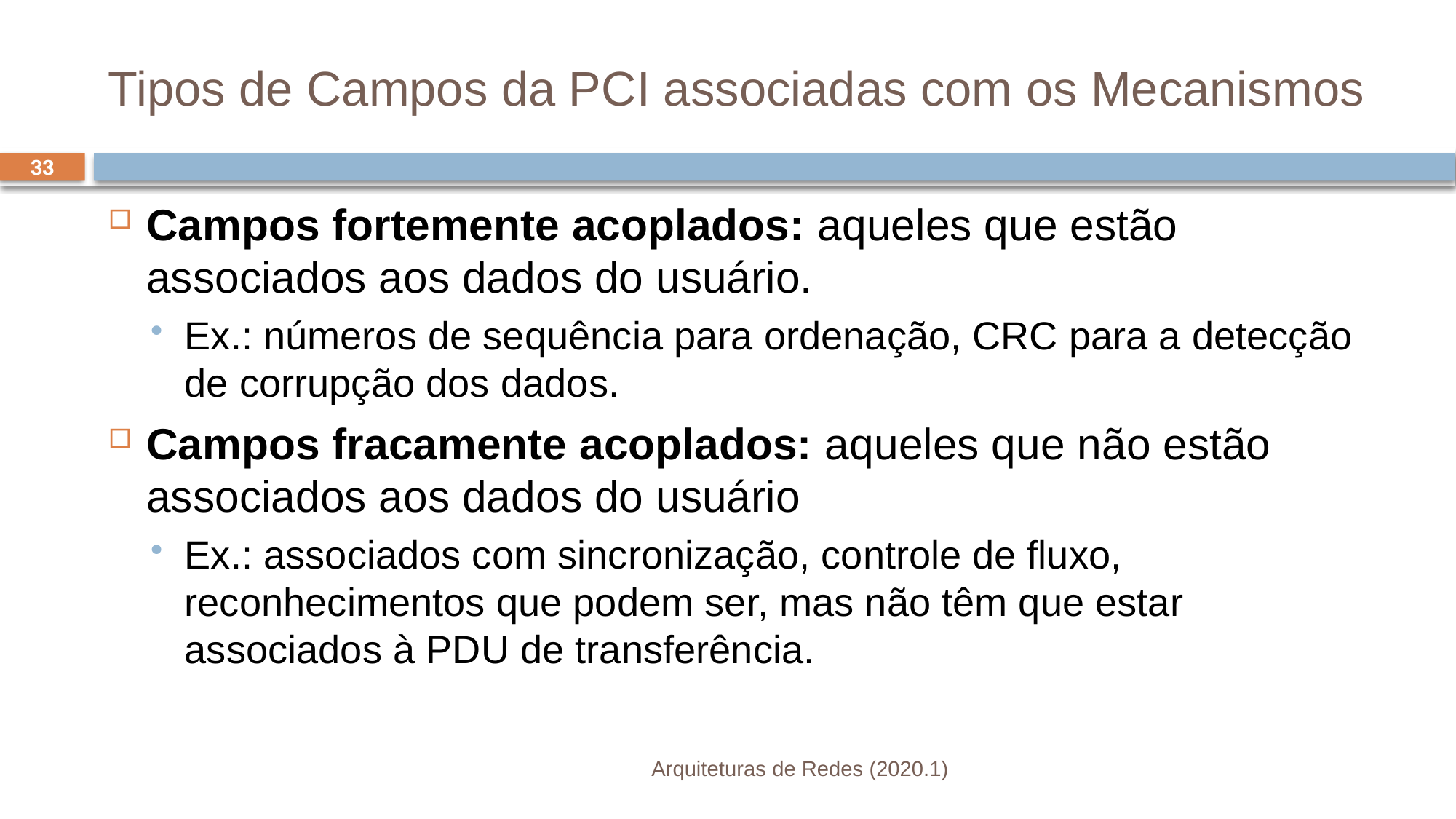

# Tipos de Campos da PCI associadas com os Mecanismos
33
Campos fortemente acoplados: aqueles que estão associados aos dados do usuário.
Ex.: números de sequência para ordenação, CRC para a detecção de corrupção dos dados.
Campos fracamente acoplados: aqueles que não estão associados aos dados do usuário
Ex.: associados com sincronização, controle de fluxo, reconhecimentos que podem ser, mas não têm que estar associados à PDU de transferência.

Arquiteturas de Redes (2020.1)